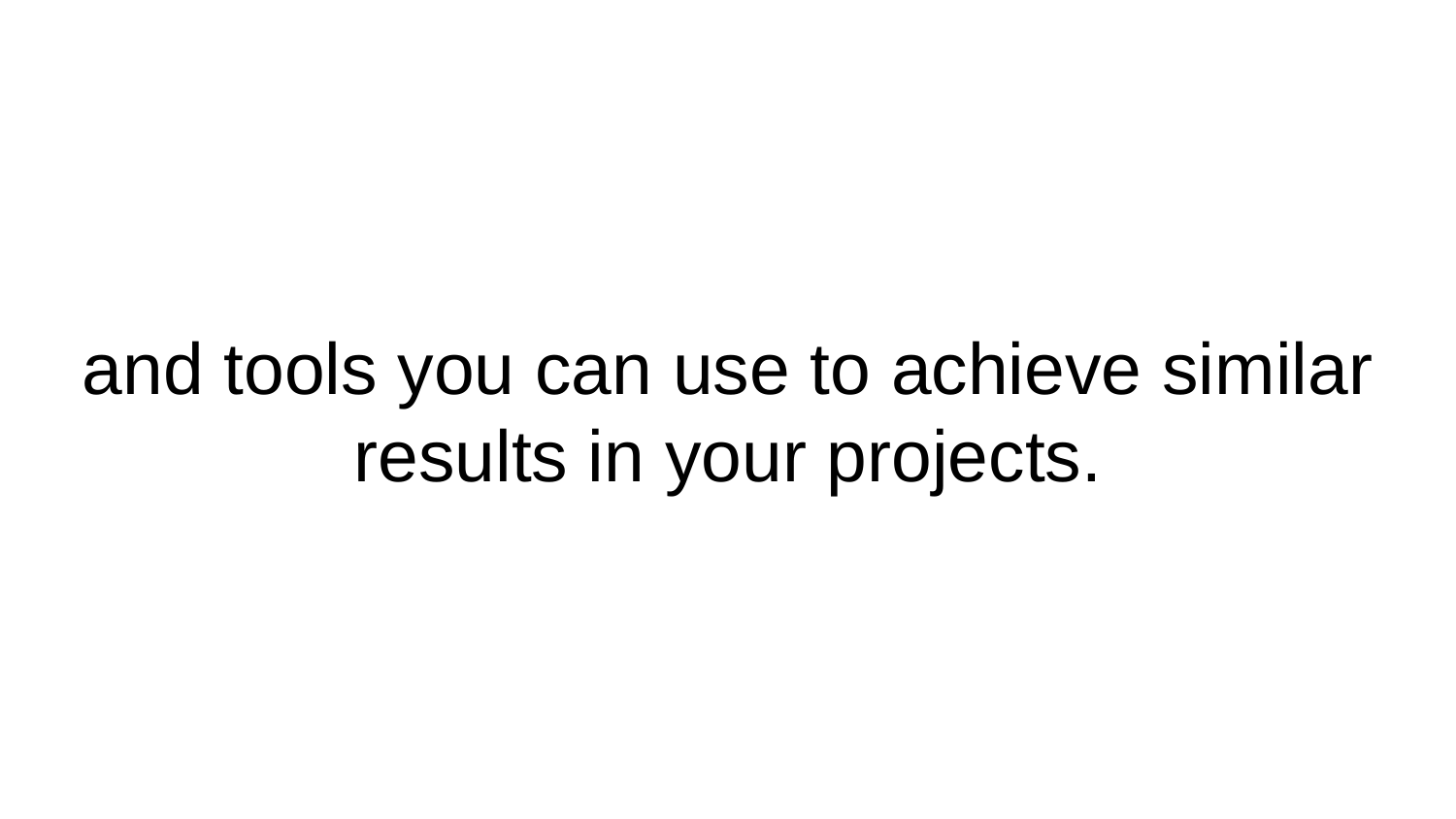

# and tools you can use to achieve similar results in your projects.